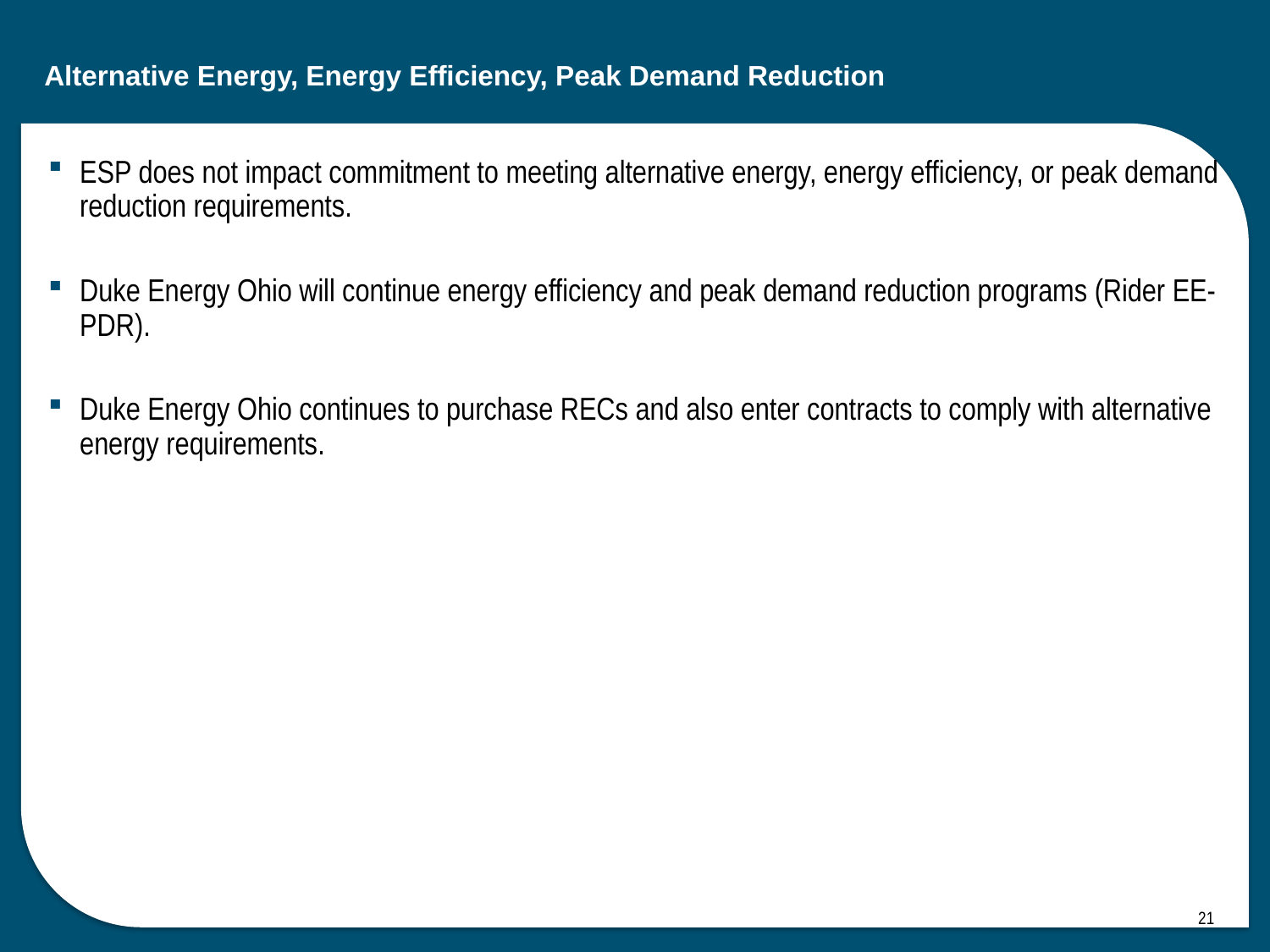

# Alternative Energy, Energy Efficiency, Peak Demand Reduction
ESP does not impact commitment to meeting alternative energy, energy efficiency, or peak demand reduction requirements.

Duke Energy Ohio will continue energy efficiency and peak demand reduction programs (Rider EE-PDR).

Duke Energy Ohio continues to purchase RECs and also enter contracts to comply with alternative energy requirements.

21